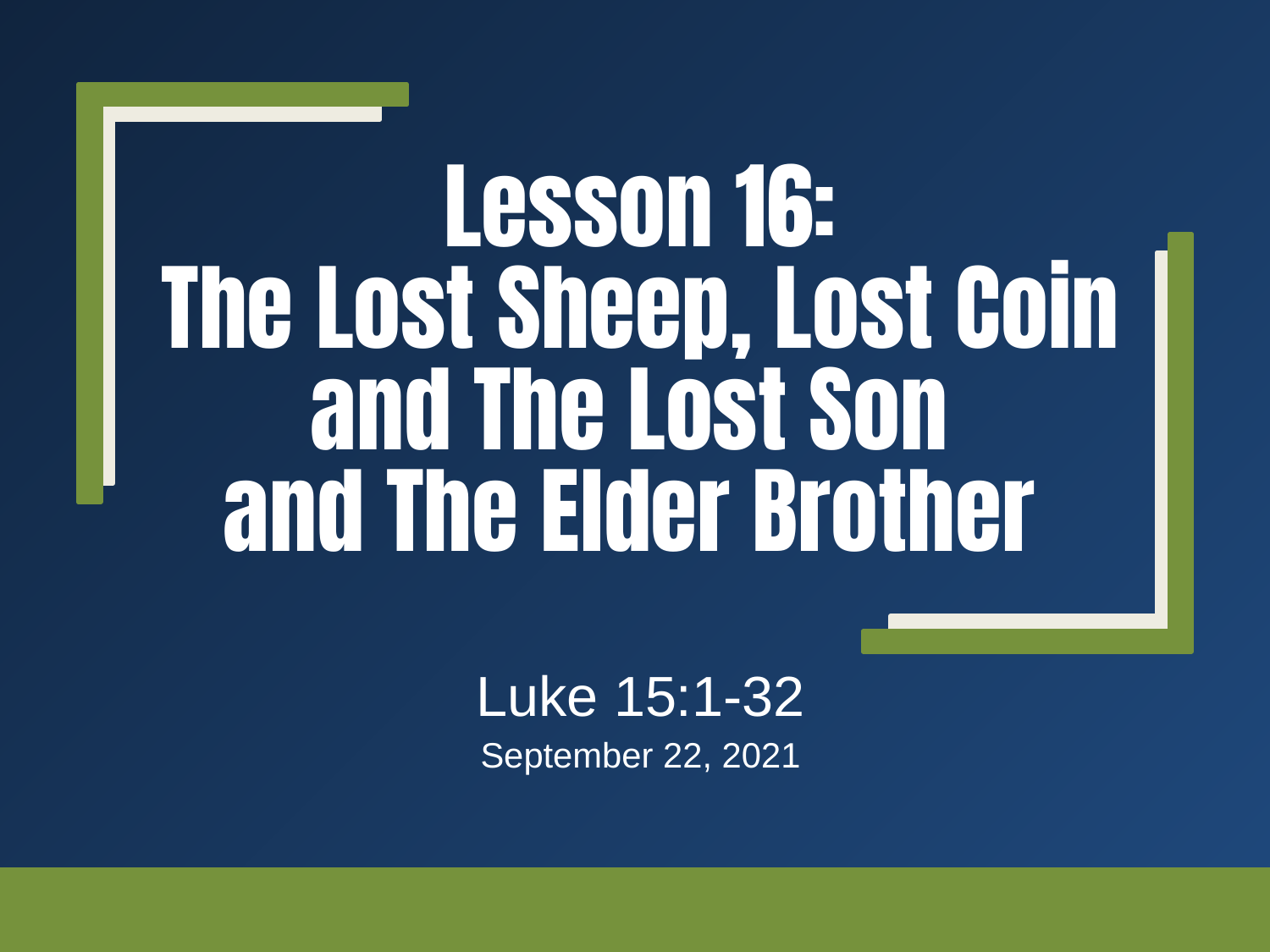

# Lesson 16: The Lost Sheep, Lost Coin and The Lost Son and The Elder Brother
Luke 15:1-32
September 22, 2021